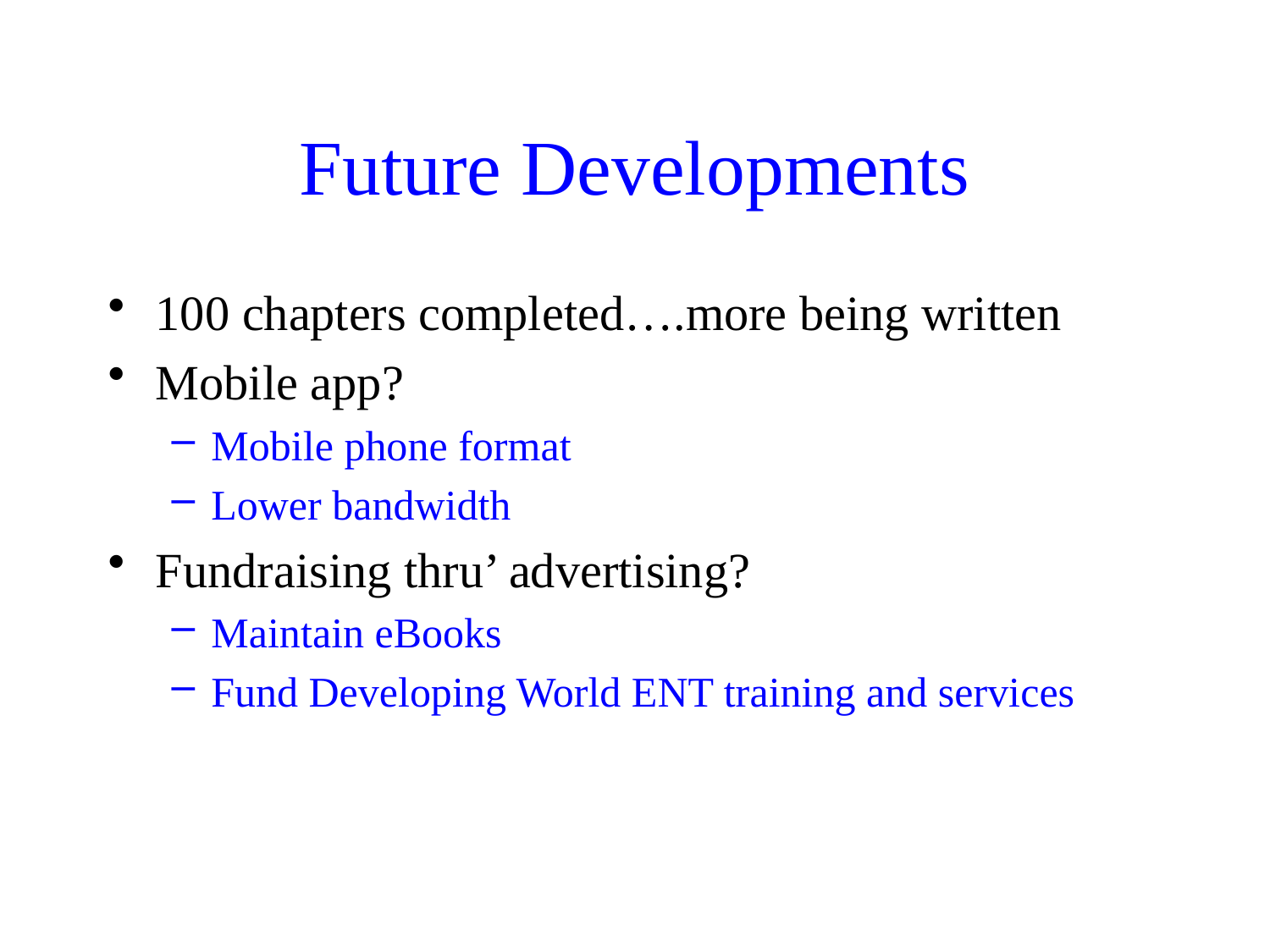

# Future Developments
100 chapters completed….more being written
Mobile app?
Mobile phone format
Lower bandwidth
Fundraising thru’ advertising?
Maintain eBooks
Fund Developing World ENT training and services